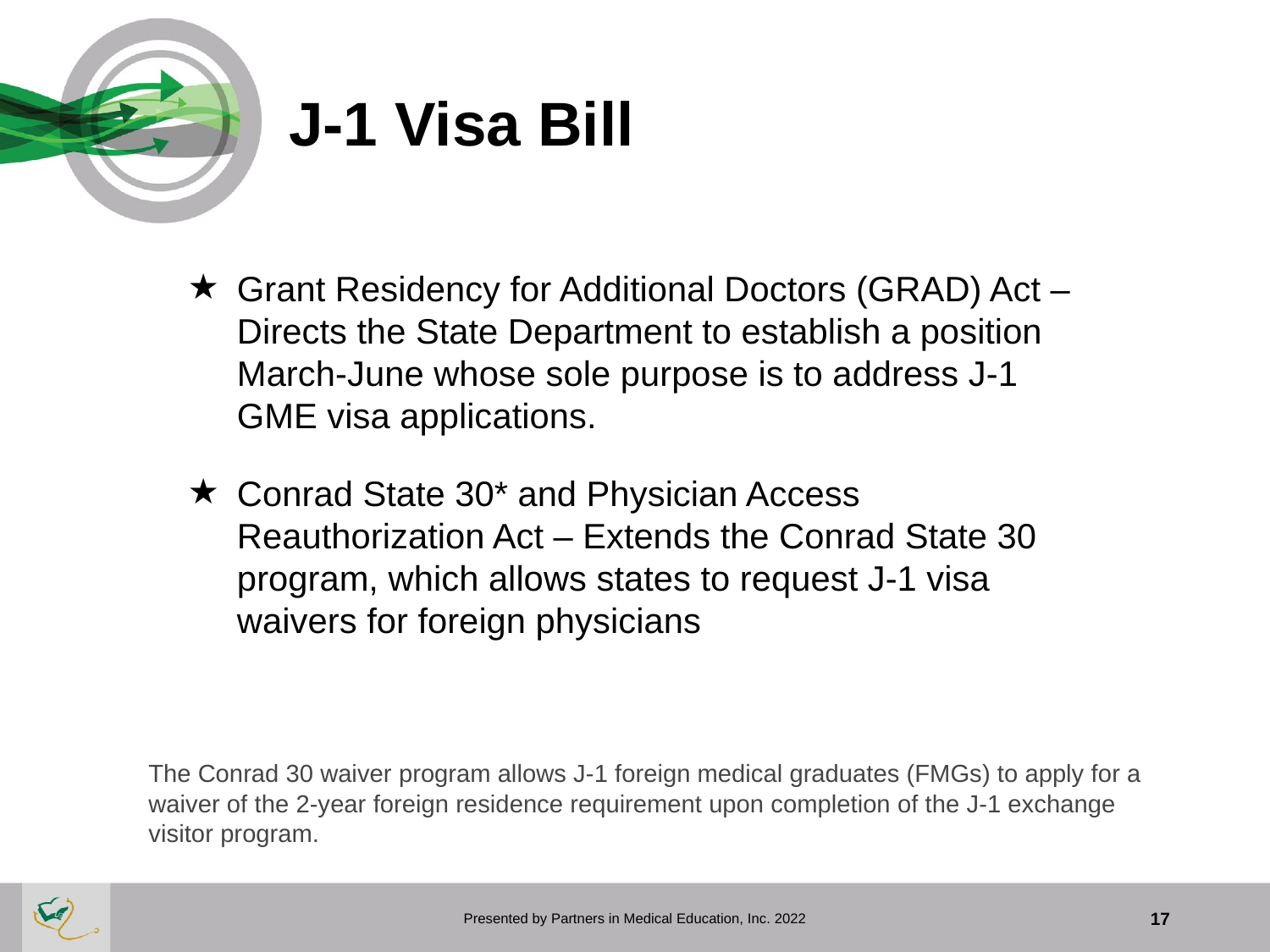

# J-1 Visa Bill
Grant Residency for Additional Doctors (GRAD) Act – Directs the State Department to establish a position March-June whose sole purpose is to address J-1 GME visa applications.
Conrad State 30* and Physician Access Reauthorization Act – Extends the Conrad State 30 program, which allows states to request J-1 visa waivers for foreign physicians
The Conrad 30 waiver program allows J-1 foreign medical graduates (FMGs) to apply for a waiver of the 2-year foreign residence requirement upon completion of the J-1 exchange visitor program.
Presented by Partners in Medical Education, Inc. 2022
17